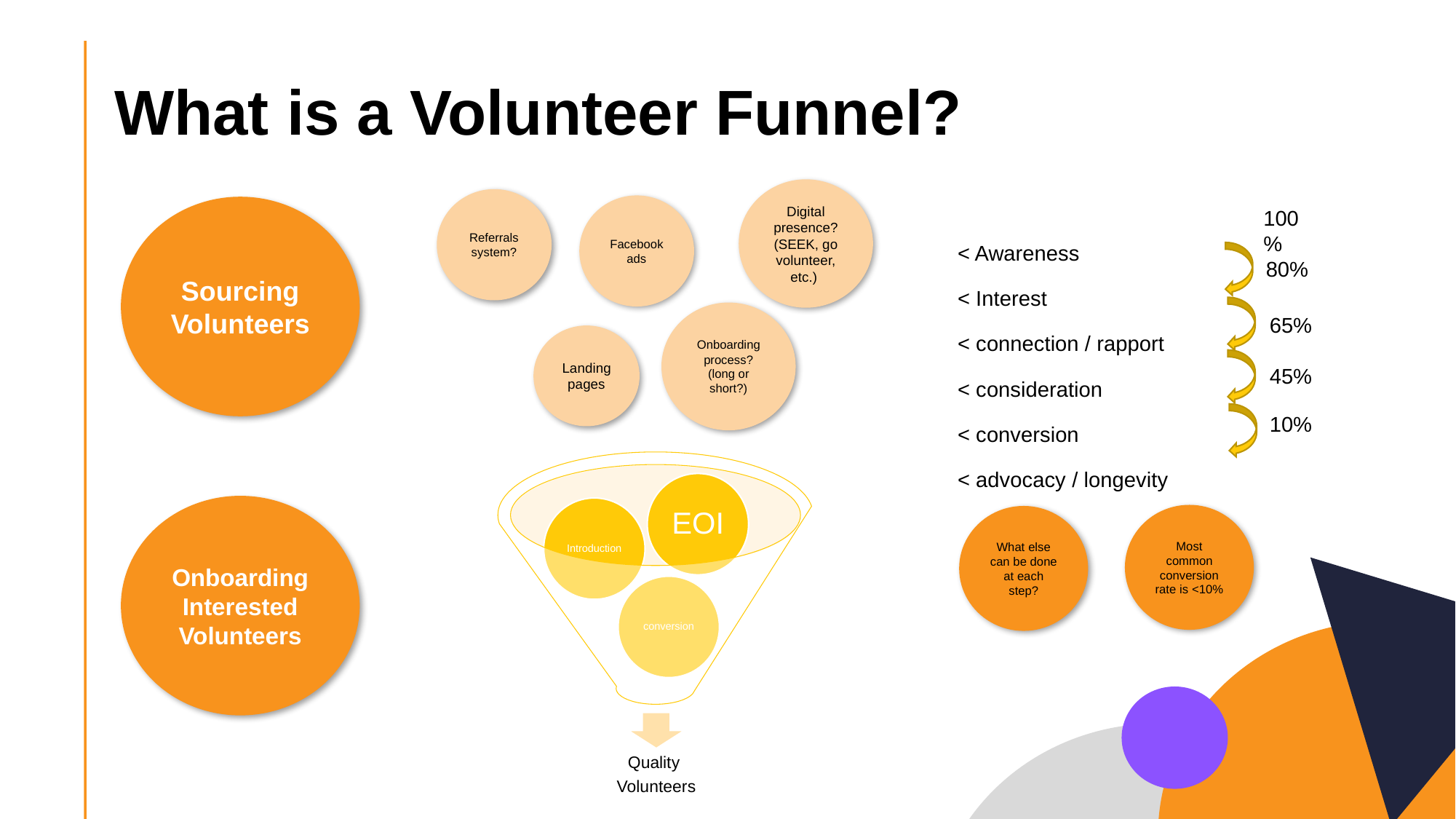

# What is a Volunteer Funnel?
Digital presence? (SEEK, go volunteer, etc.)
Referrals system?
Facebook ads
Sourcing Volunteers
100%
< Awareness
< Interest
< connection / rapport
< consideration
< conversion
< advocacy / longevity

80%

Onboarding process?
(long or short?)
65%
Landing pages

45%

10%
Quality
Volunteers
conversion
Introduction
EOI
Onboarding Interested Volunteers
Most common conversion rate is <10%
What else can be done at each step?